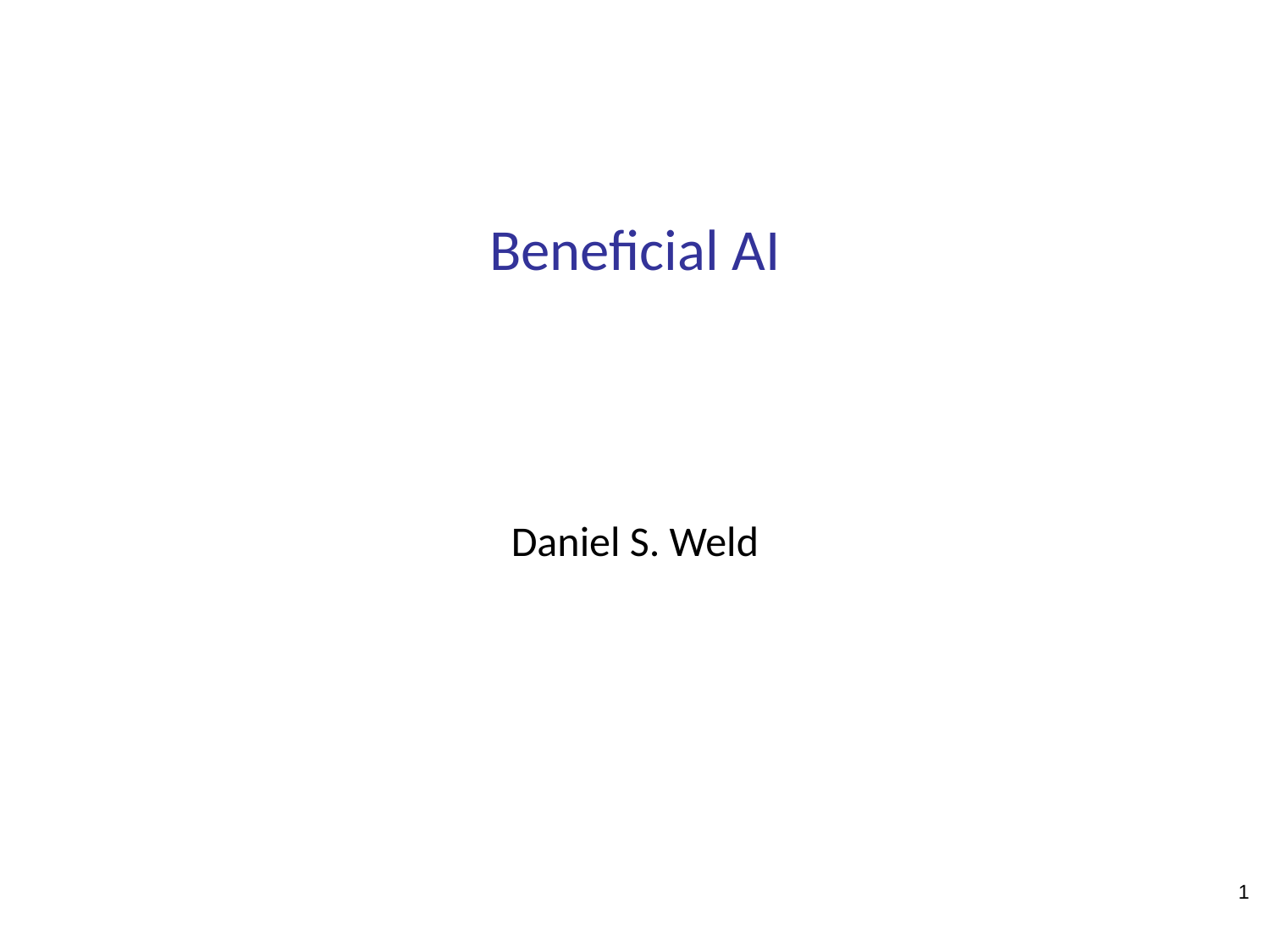

# Beneficial AI
Daniel S. Weld
1